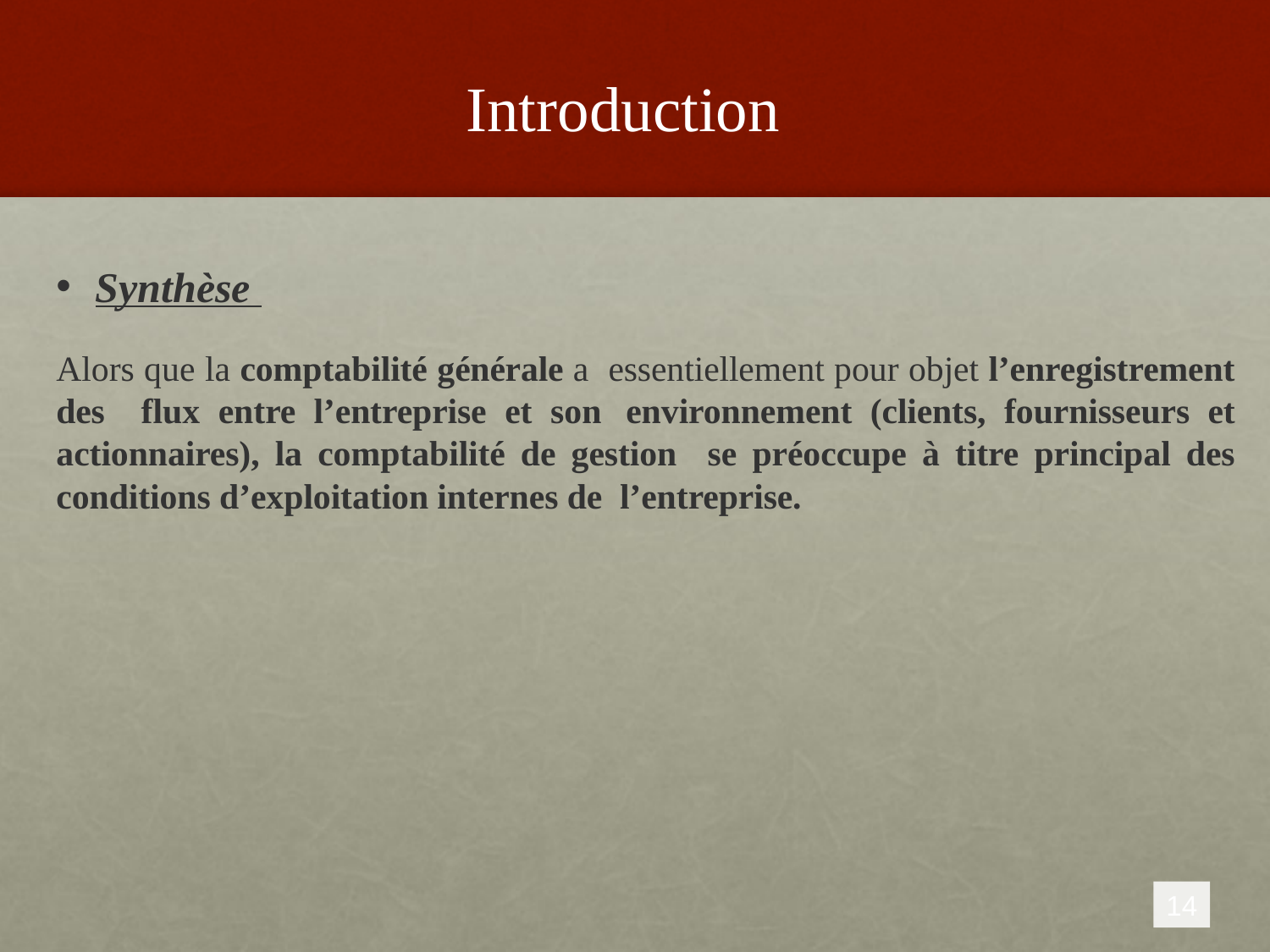

# Introduction
Synthèse
Alors que la comptabilité générale a  essentiellement pour objet l’enregistrement des  flux entre l’entreprise et son environnement (clients, fournisseurs et actionnaires), la comptabilité de gestion  se préoccupe à titre principal des conditions d’exploitation internes de  l’entreprise.

14